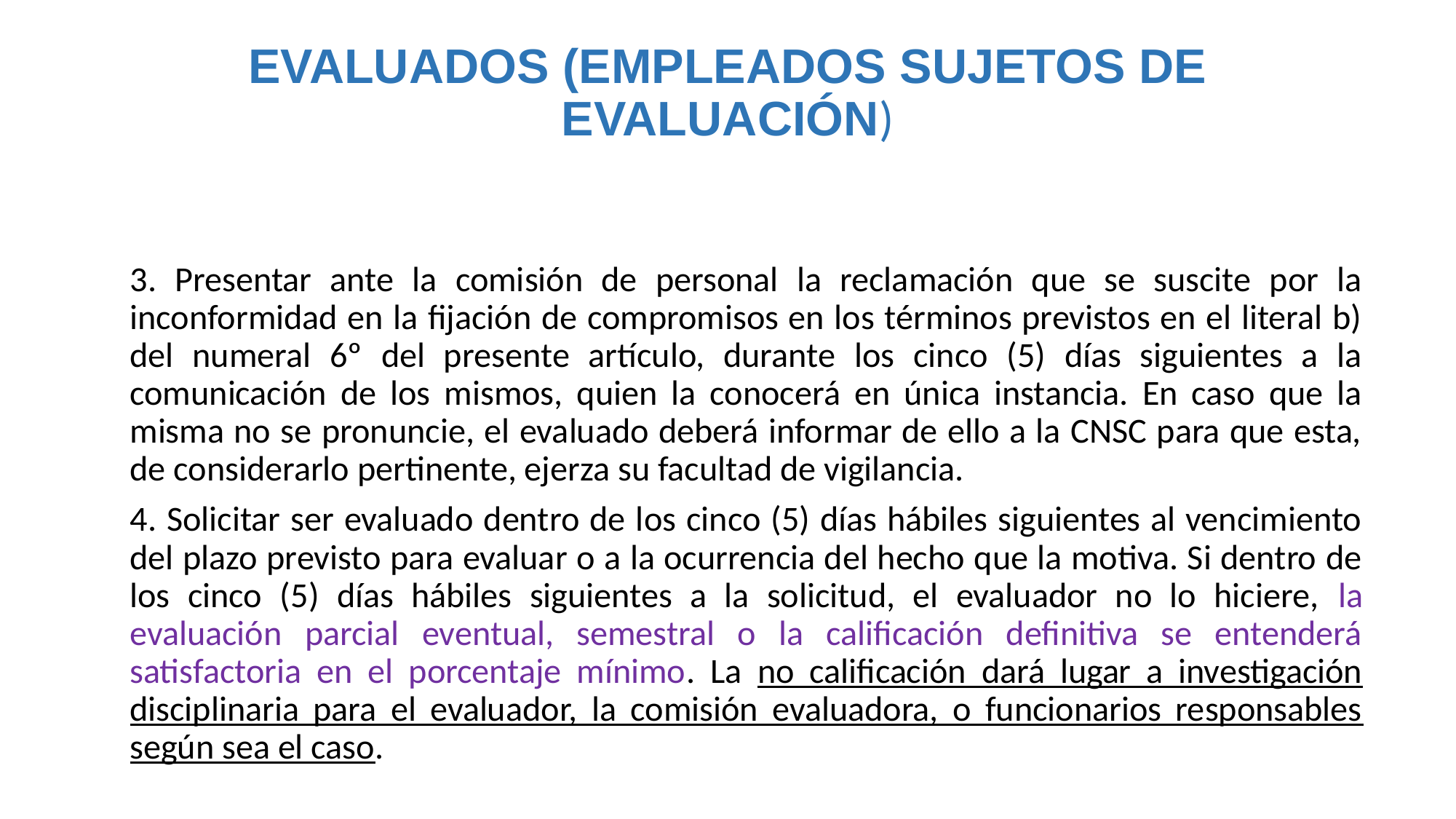

# EVALUADOS (EMPLEADOS SUJETOS DE EVALUACIÓN)
3. Presentar ante la comisión de personal la reclamación que se suscite por la inconformidad en la fijación de compromisos en los términos previstos en el literal b) del numeral 6º del presente artículo, durante los cinco (5) días siguientes a la comunicación de los mismos, quien la conocerá en única instancia. En caso que la misma no se pronuncie, el evaluado deberá informar de ello a la CNSC para que esta, de considerarlo pertinente, ejerza su facultad de vigilancia.
4. Solicitar ser evaluado dentro de los cinco (5) días hábiles siguientes al vencimiento del plazo previsto para evaluar o a la ocurrencia del hecho que la motiva. Si dentro de los cinco (5) días hábiles siguientes a la solicitud, el evaluador no lo hiciere, la evaluación parcial eventual, semestral o la calificación definitiva se entenderá satisfactoria en el porcentaje mínimo. La no calificación dará lugar a investigación disciplinaria para el evaluador, la comisión evaluadora, o funcionarios responsables según sea el caso.